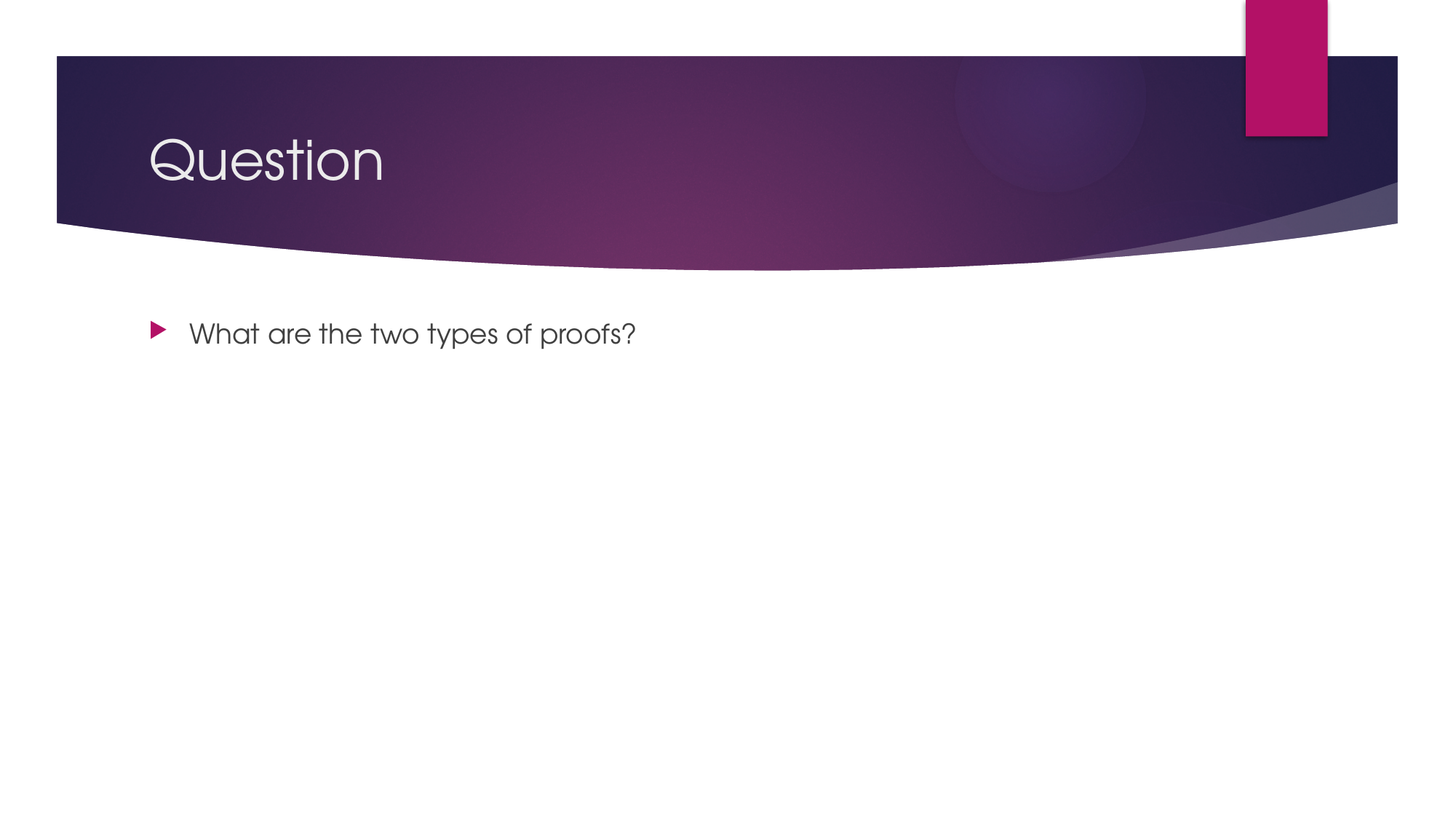

# Question
What are the two types of proofs?